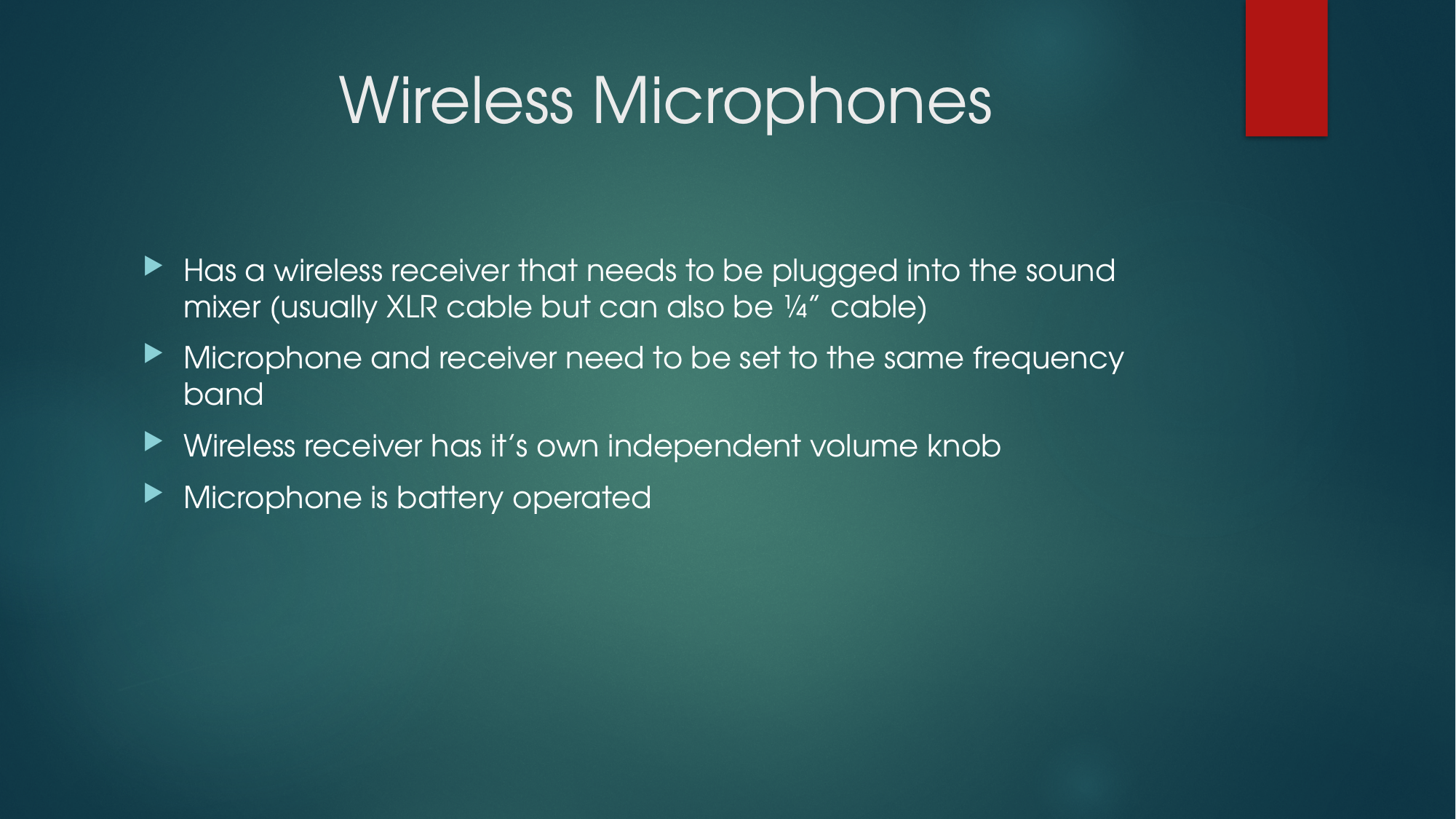

# Wireless Microphones
Has a wireless receiver that needs to be plugged into the sound mixer (usually XLR cable but can also be ¼” cable)
Microphone and receiver need to be set to the same frequency band
Wireless receiver has it’s own independent volume knob
Microphone is battery operated